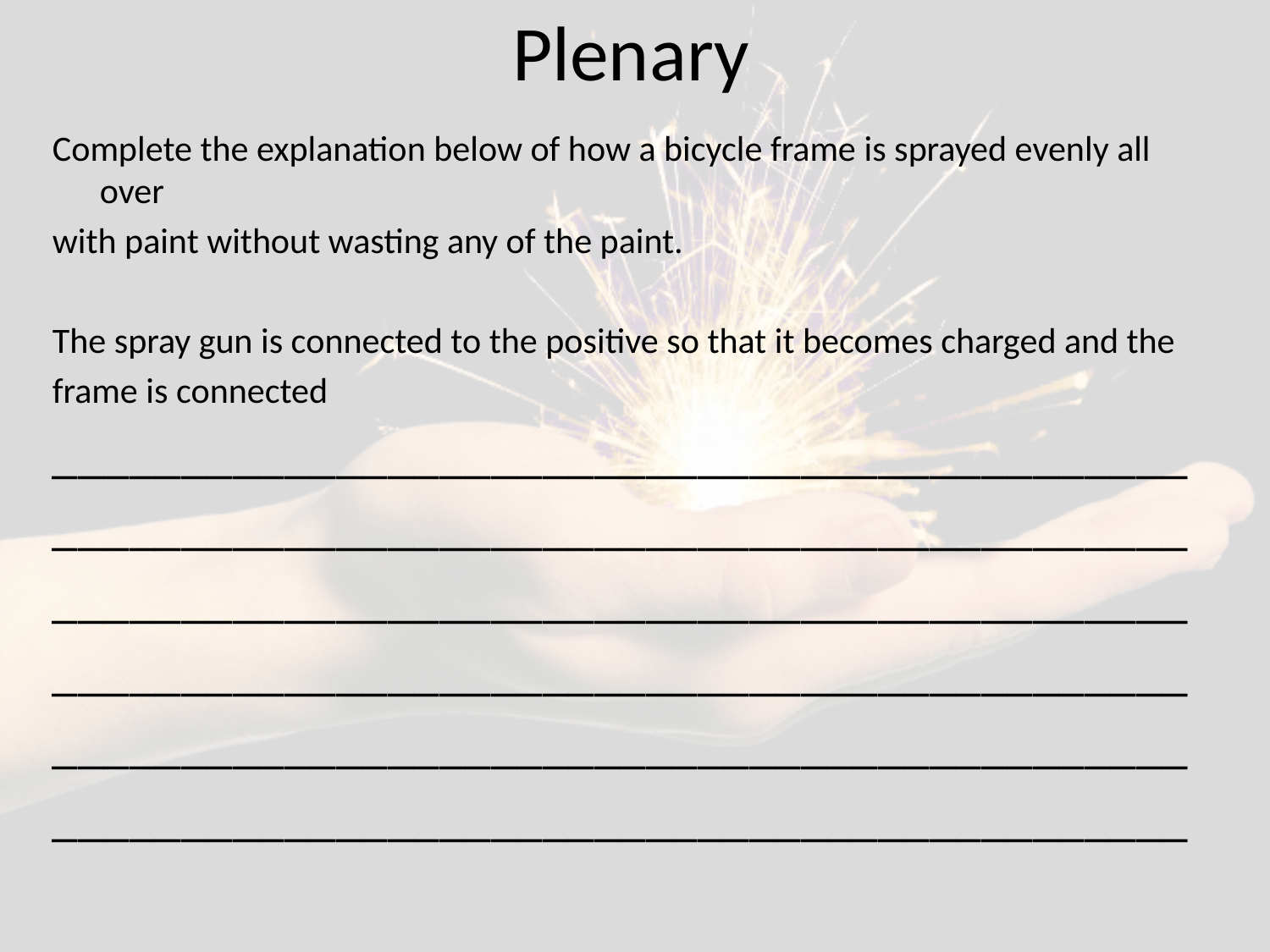

# Plenary
Complete the explanation below of how a bicycle frame is sprayed evenly all over
with paint without wasting any of the paint.

The spray gun is connected to the positive so that it becomes charged and the
frame is connected
____________________________________________
____________________________________________
____________________________________________
____________________________________________
____________________________________________
____________________________________________